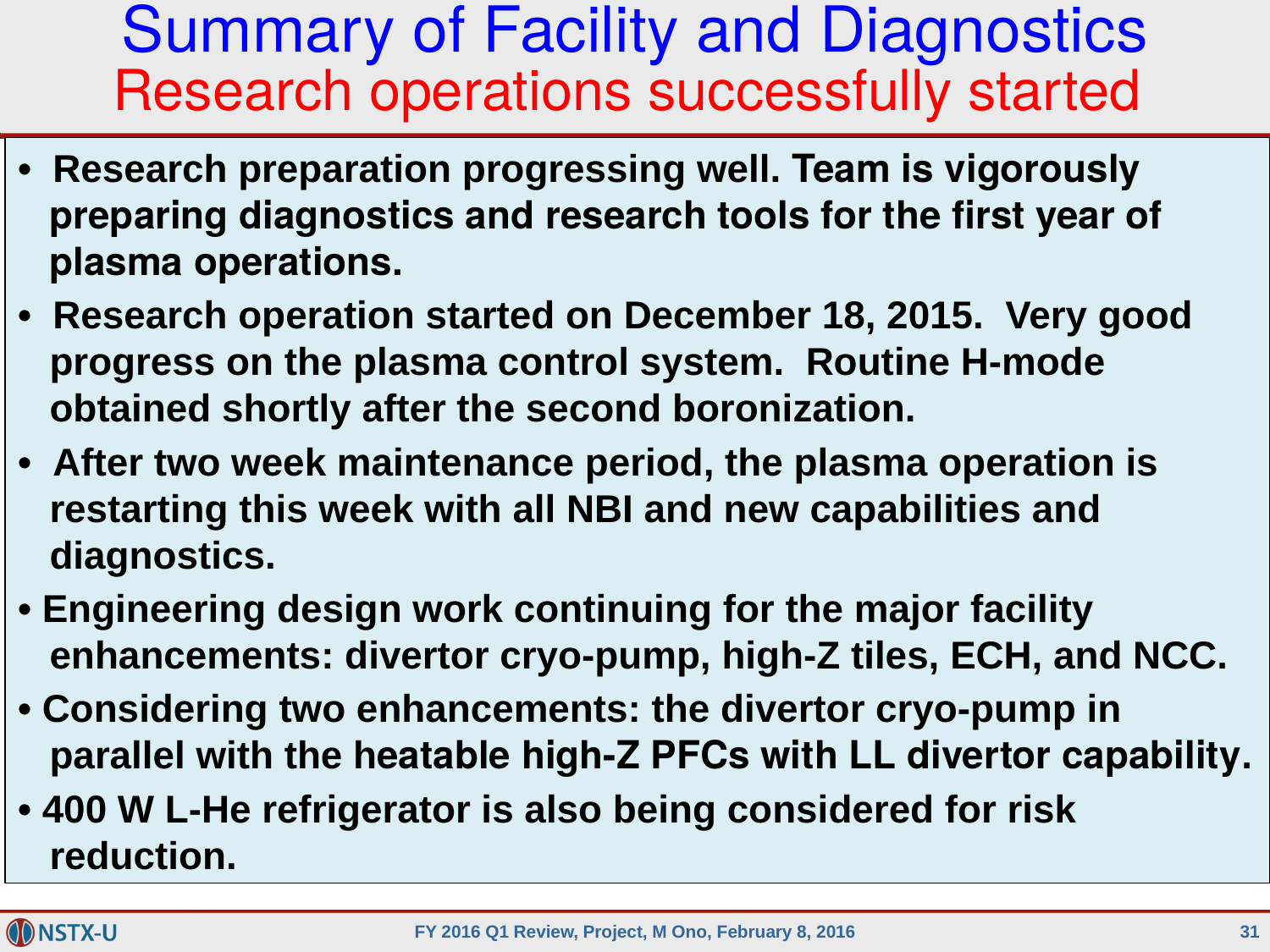

Summary of Facility and Diagnostics
Research operations successfully started
•  Research preparation progressing well. Team is vigorously preparing diagnostics and research tools for the first year of plasma operations.
•  Research operation started on December 18, 2015.  Very good progress on the plasma control system.  Routine H-mode obtained shortly after the second boronization.
•  After two week maintenance period, the plasma operation is restarting this week with all NBI and new capabilities and diagnostics.
• Engineering design work continuing for the major facility enhancements: divertor cryo-pump, high-Z tiles, ECH, and NCC.
• Considering two enhancements: the divertor cryo-pump in parallel with the heatable high-Z PFCs with LL divertor capability.
• 400 W L-He refrigerator is also being considered for risk reduction.